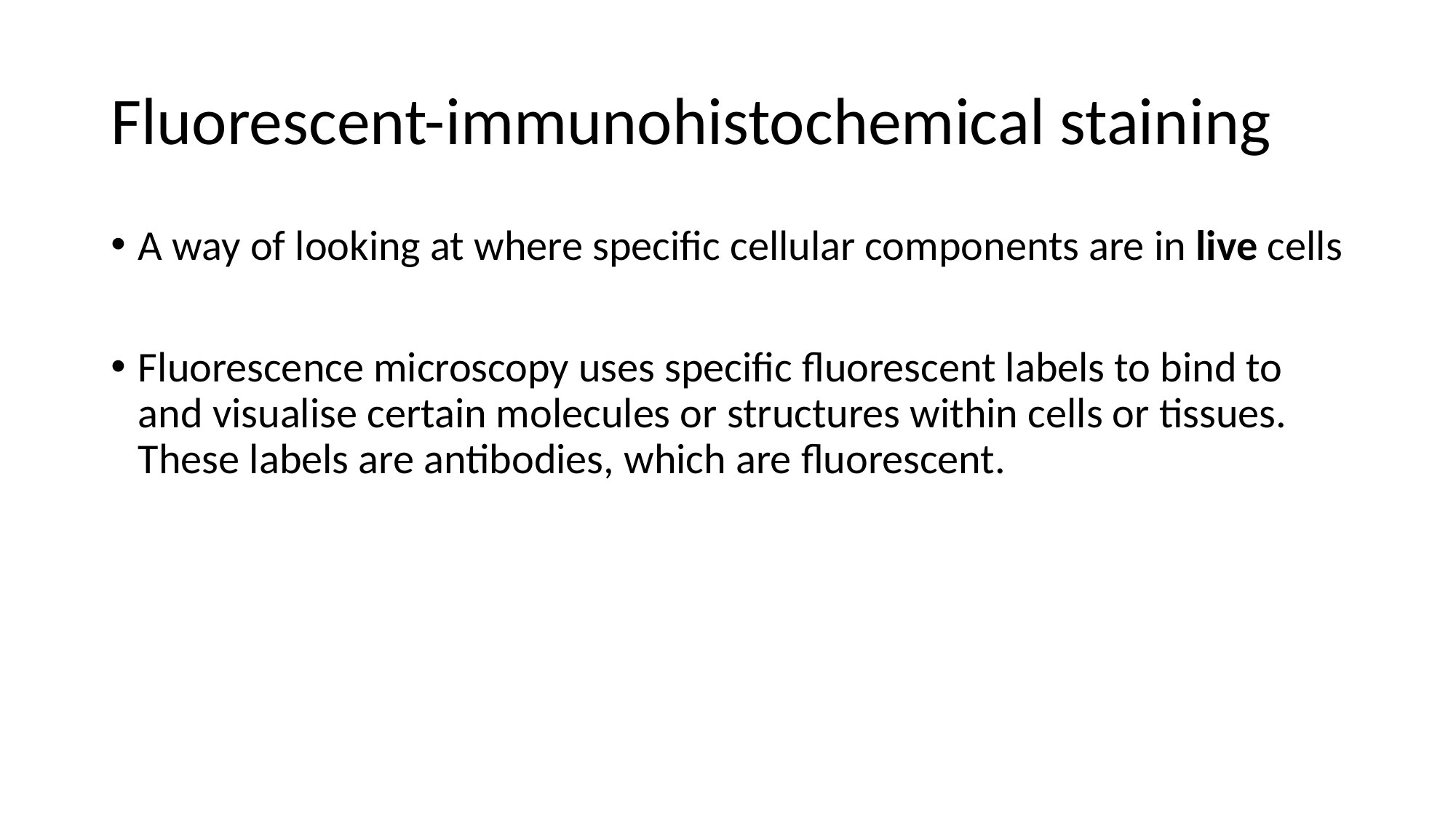

# Fluorescent-immunohistochemical staining
A way of looking at where specific cellular components are in live cells

Fluorescence microscopy uses specific fluorescent labels to bind to and visualise certain molecules or structures within cells or tissues. These labels are antibodies, which are fluorescent.